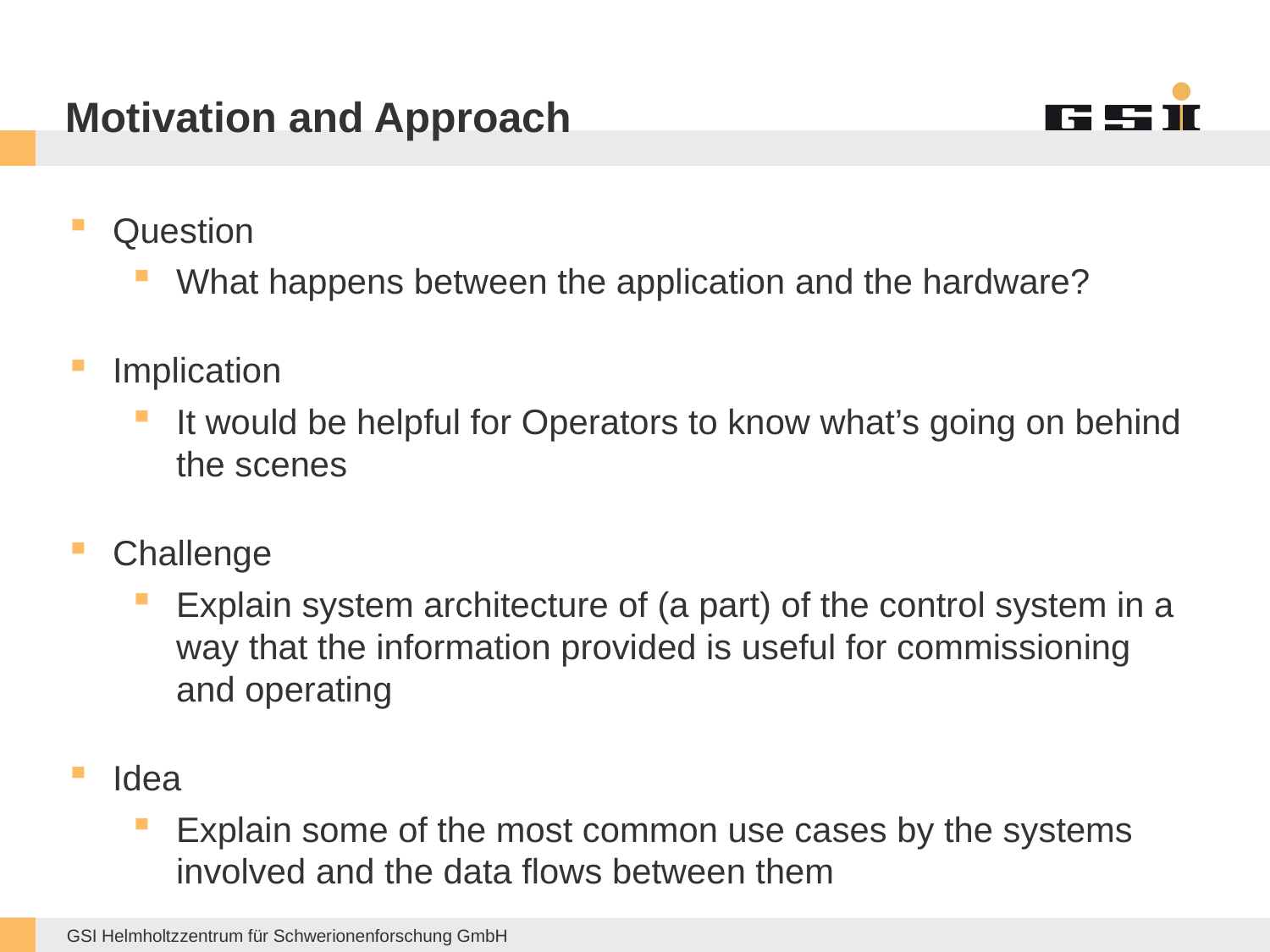

# Motivation and Approach
Question
What happens between the application and the hardware?
Implication
It would be helpful for Operators to know what’s going on behind the scenes
Challenge
Explain system architecture of (a part) of the control system in a way that the information provided is useful for commissioning and operating
Idea
Explain some of the most common use cases by the systems involved and the data flows between them
2